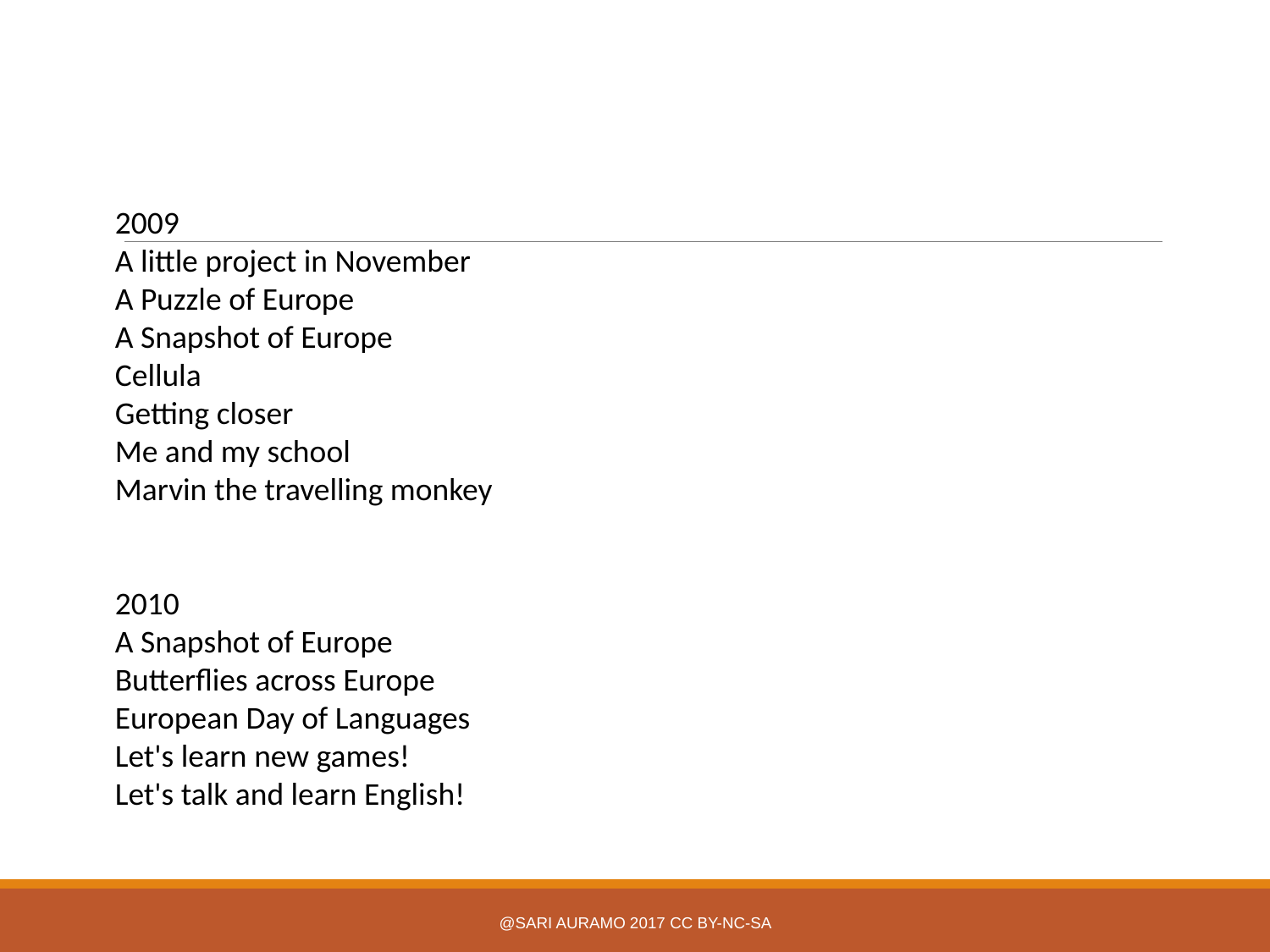

2009
A little project in November
A Puzzle of Europe
A Snapshot of Europe
Cellula
Getting closer
Me and my school
Marvin the travelling monkey

2010
A Snapshot of Europe
Butterflies across Europe
European Day of Languages
Let's learn new games!
Let's talk and learn English!

@Sari Auramo 2017 CC BY-NC-SA